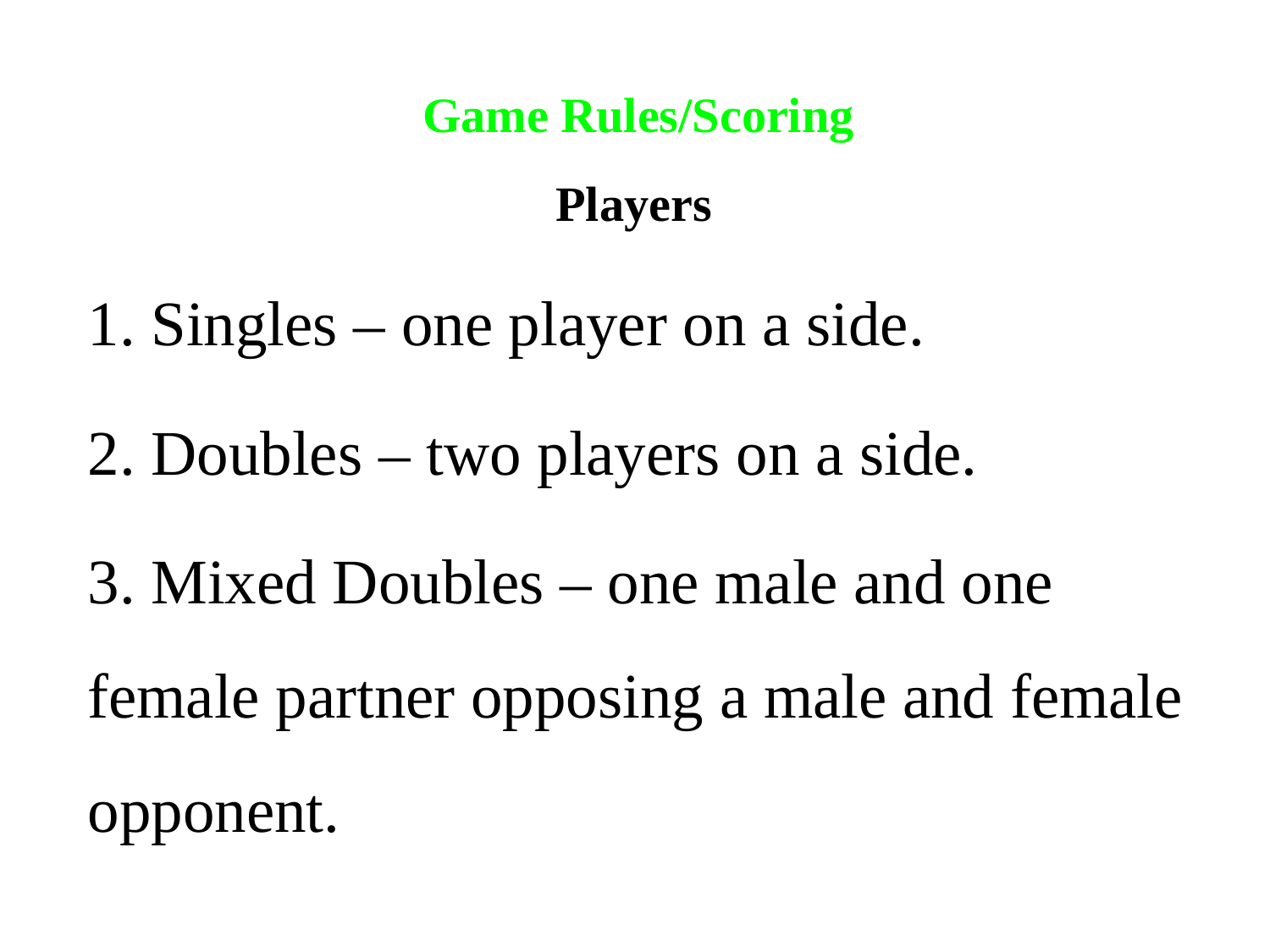

# Game Rules/Scoring
Players
1. Singles – one player on a side.
2. Doubles – two players on a side.
3. Mixed Doubles – one male and one female partner opposing a male and female opponent.